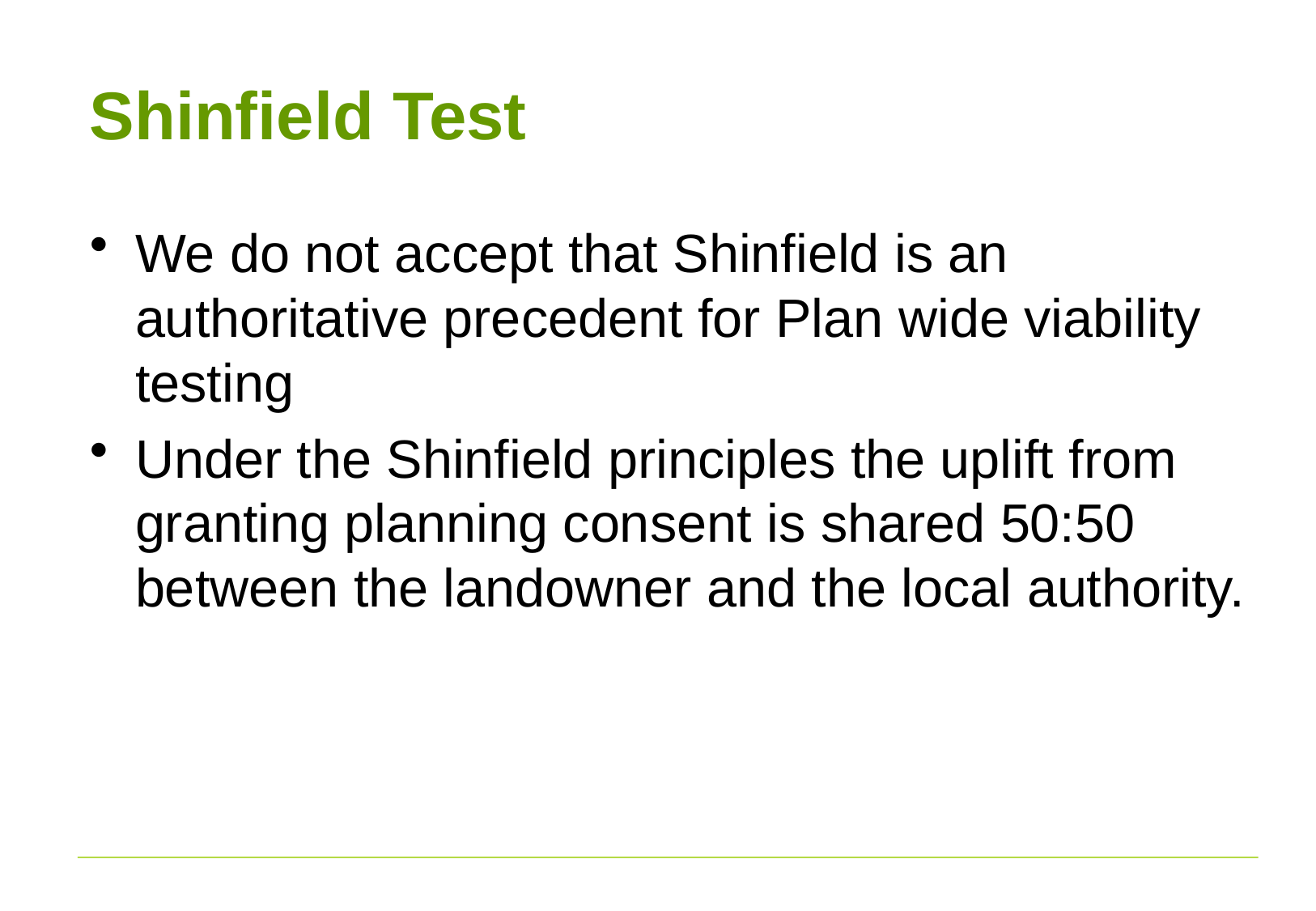

# Shinfield Test
We do not accept that Shinfield is an authoritative precedent for Plan wide viability testing
Under the Shinfield principles the uplift from granting planning consent is shared 50:50 between the landowner and the local authority.